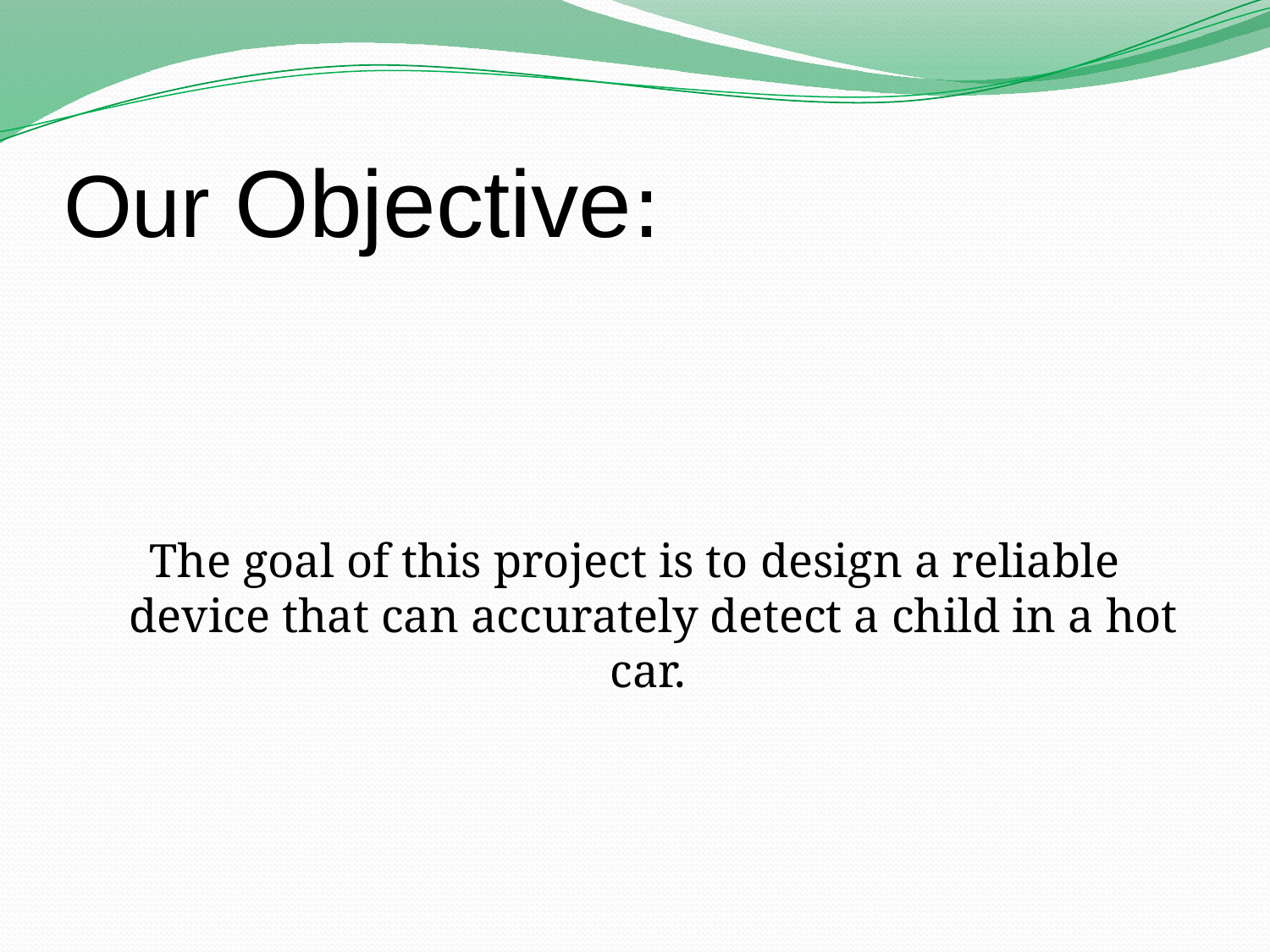

# :Our Objective

The goal of this project is to design a reliable device that can accurately detect a child in a hot car.